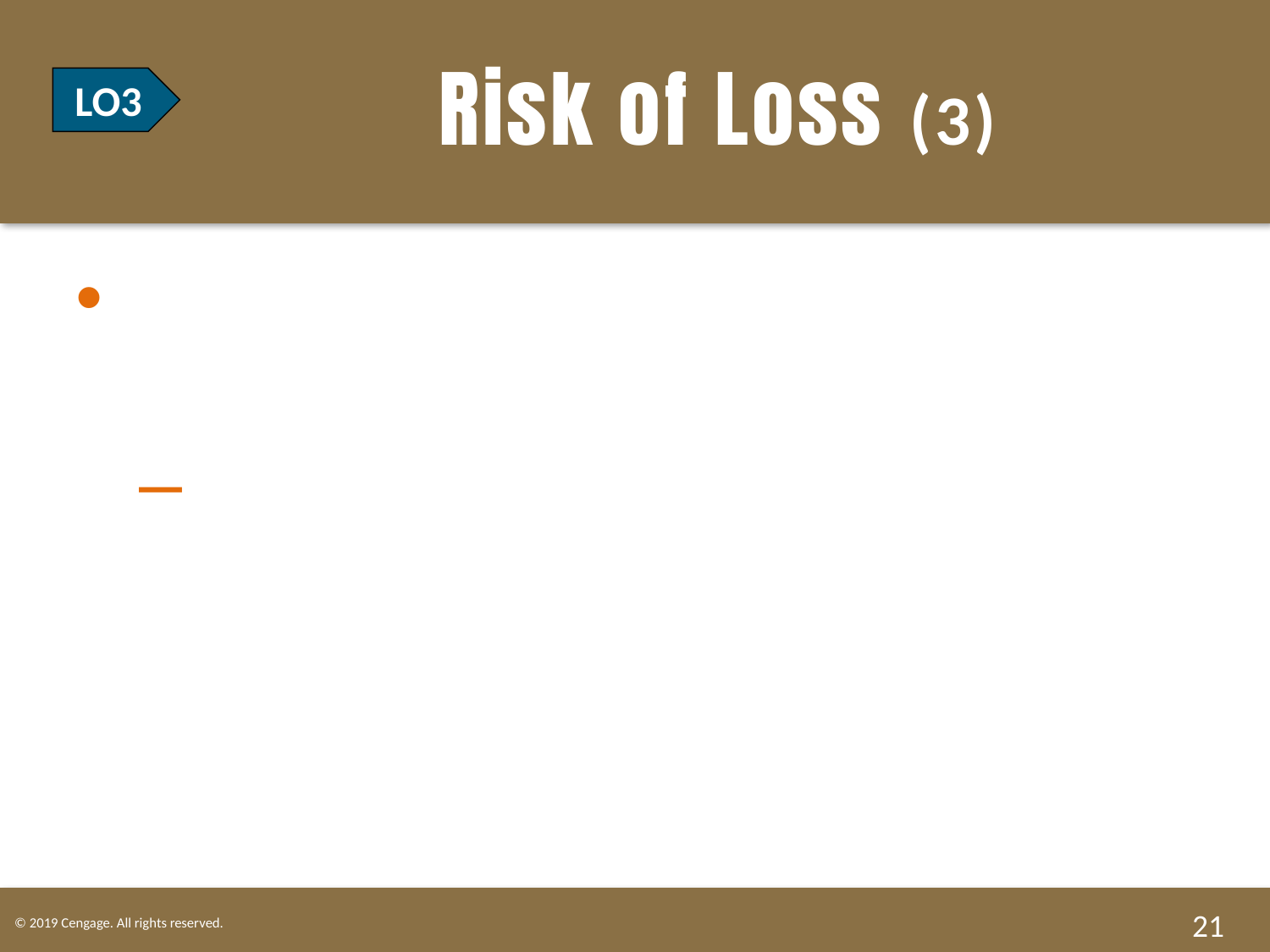

# LO3            Risk of Loss (3)
LO3
Delivery with Movement of Goods.
Shipment contracts: risk of loss passes to buyer when the goods are delivered to the carrier.